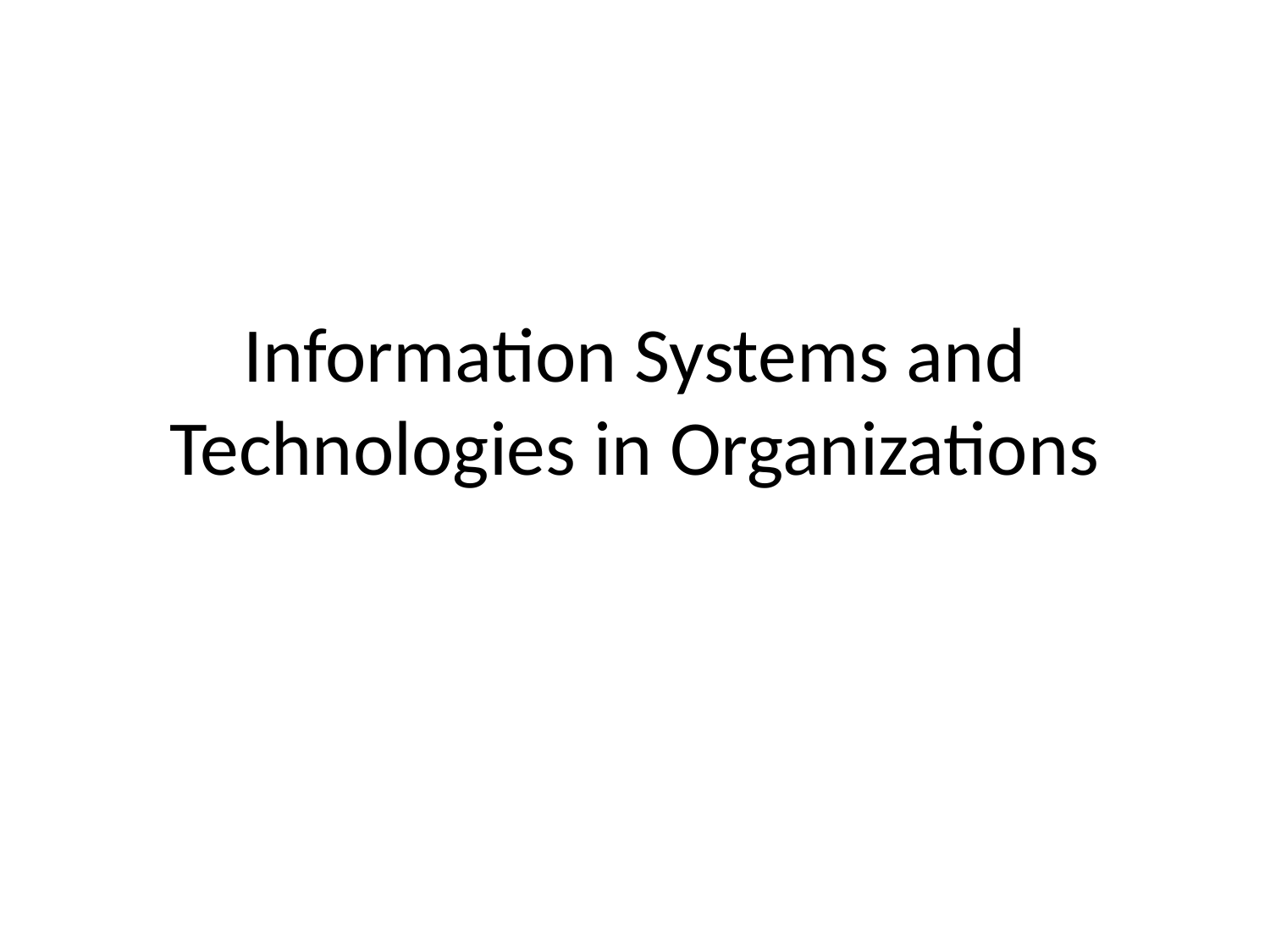

# Information Systems and Technologies in Organizations